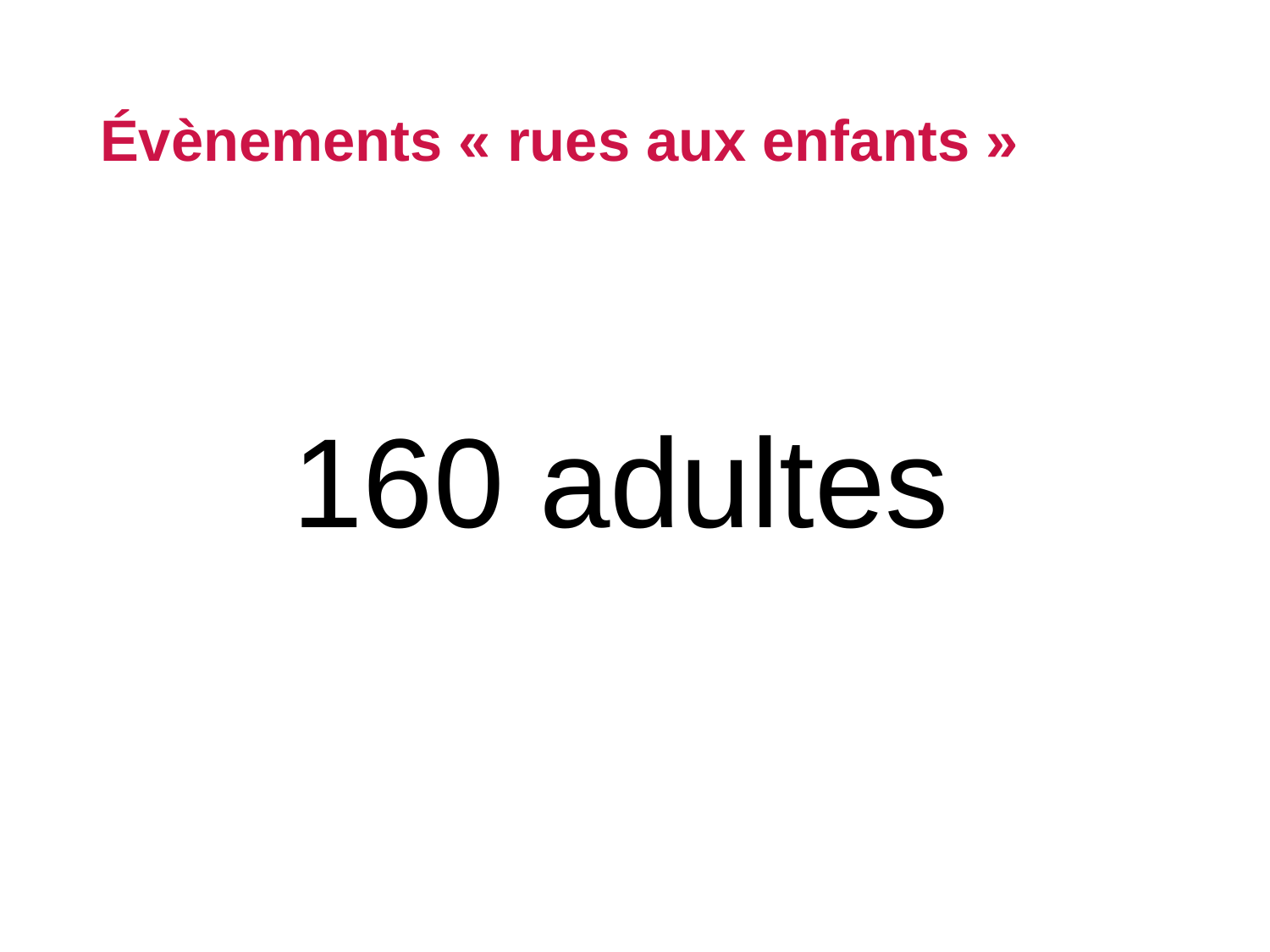

# Évènements « rues aux enfants »
350 enfants
3
| Fulton | Colmar | Broca | Blanche |
| --- | --- | --- | --- |
| Vauban | Wazemmes | Fives | Saint-Maurice |
| Vendredi 02 juin de 16h30 à 21h00 | Samedi 03 juin de 14h00 à 18h00 | Dimanche 11 juin de 14h00 à 18h00 | Mercredi 21 juin de 14h00 à 18h00 |
| APE Vivre Ensemble à Esquermes L’équipe périscolaire Bibliothèque des Faubourg de Béthune | Brasil Afro Funk Centre Culturel Libertaire Passer’Elles Association Itinéraires Ligue de la protection des oiseaux | Cali Rémo International Company Maquilleuse professionnelle | Cohes’Art Les jantes du nord Le centre social Albert Jacquard |
| 150 enfants 50 adultes | 40 enfants 20 adultes | 60 enfants 40 adultes | 100 enfants 50 adultes |
160 adultes